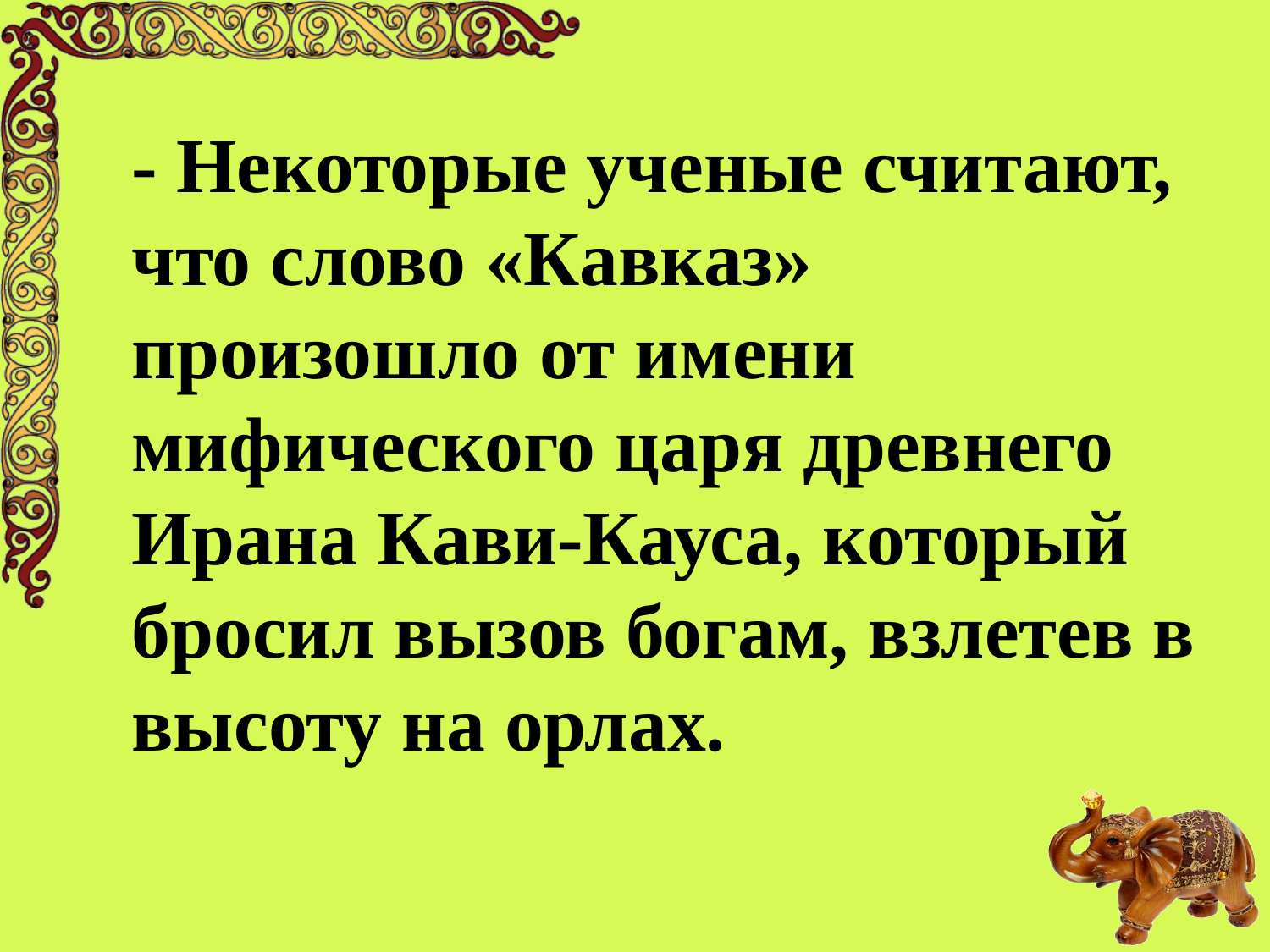

- Некоторые ученые считают, что слово «Кавказ» произошло от имени мифического царя древнего Ирана Кави-Кауса, который бросил вызов богам, взлетев в высоту на орлах.